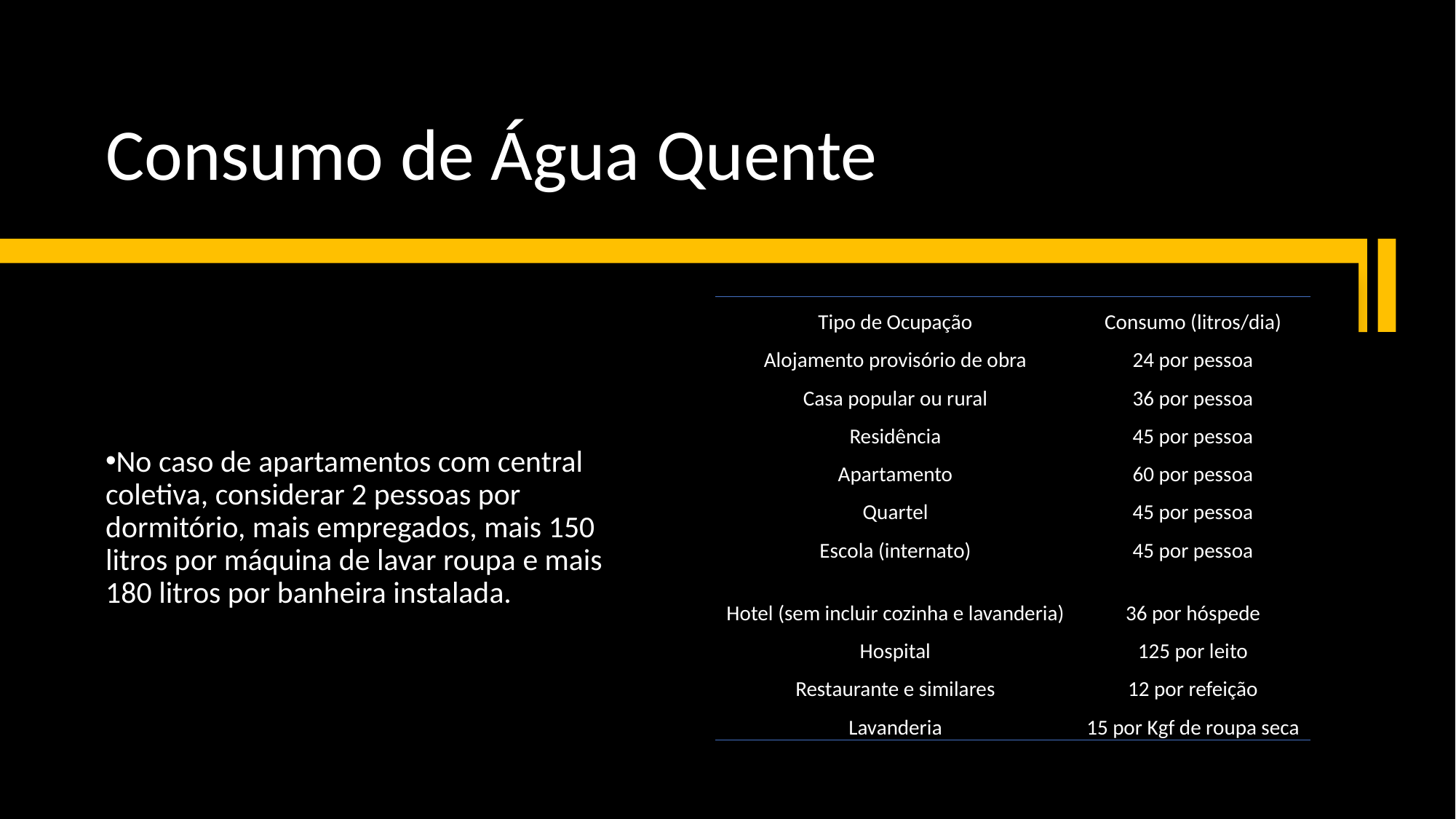

# Consumo de Água Quente

| Tipo de Ocupação | Consumo (litros/dia) |
| --- | --- |
| Alojamento provisório de obra | 24 por pessoa |
| Casa popular ou rural | 36 por pessoa |
| Residência | 45 por pessoa |
| Apartamento | 60 por pessoa |
| Quartel | 45 por pessoa |
| Escola (internato) | 45 por pessoa |
| Hotel (sem incluir cozinha e lavanderia) | 36 por hóspede |
| Hospital | 125 por leito |
| Restaurante e similares | 12 por refeição |
| Lavanderia | 15 por Kgf de roupa seca |
No caso de apartamentos com central coletiva, considerar 2 pessoas por dormitório, mais empregados, mais 150 litros por máquina de lavar roupa e mais 180 litros por banheira instalada.